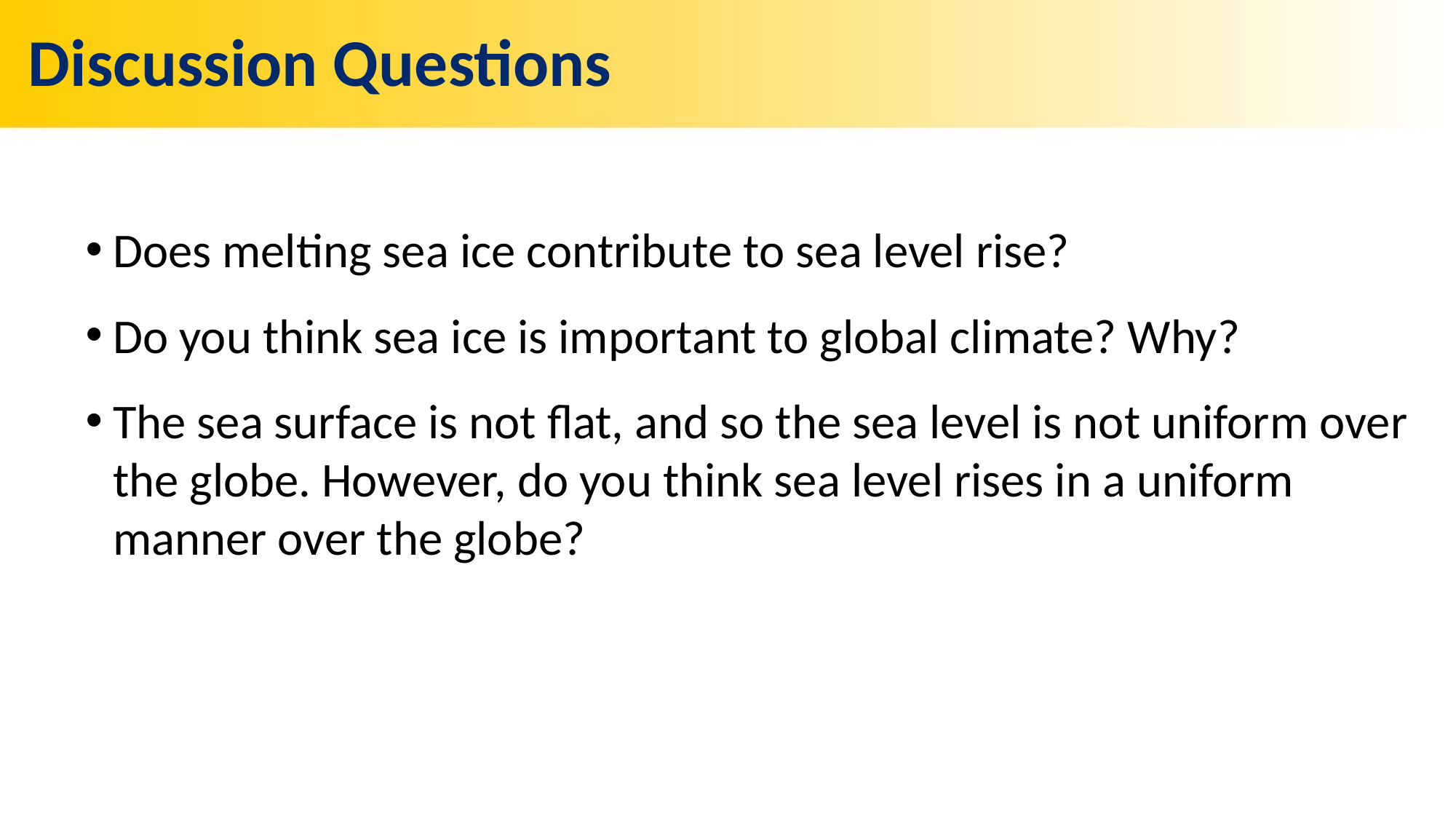

# Discussion Questions
Does melting sea ice contribute to sea level rise?
Do you think sea ice is important to global climate? Why?
The sea surface is not flat, and so the sea level is not uniform over the globe. However, do you think sea level rises in a uniform manner over the globe?